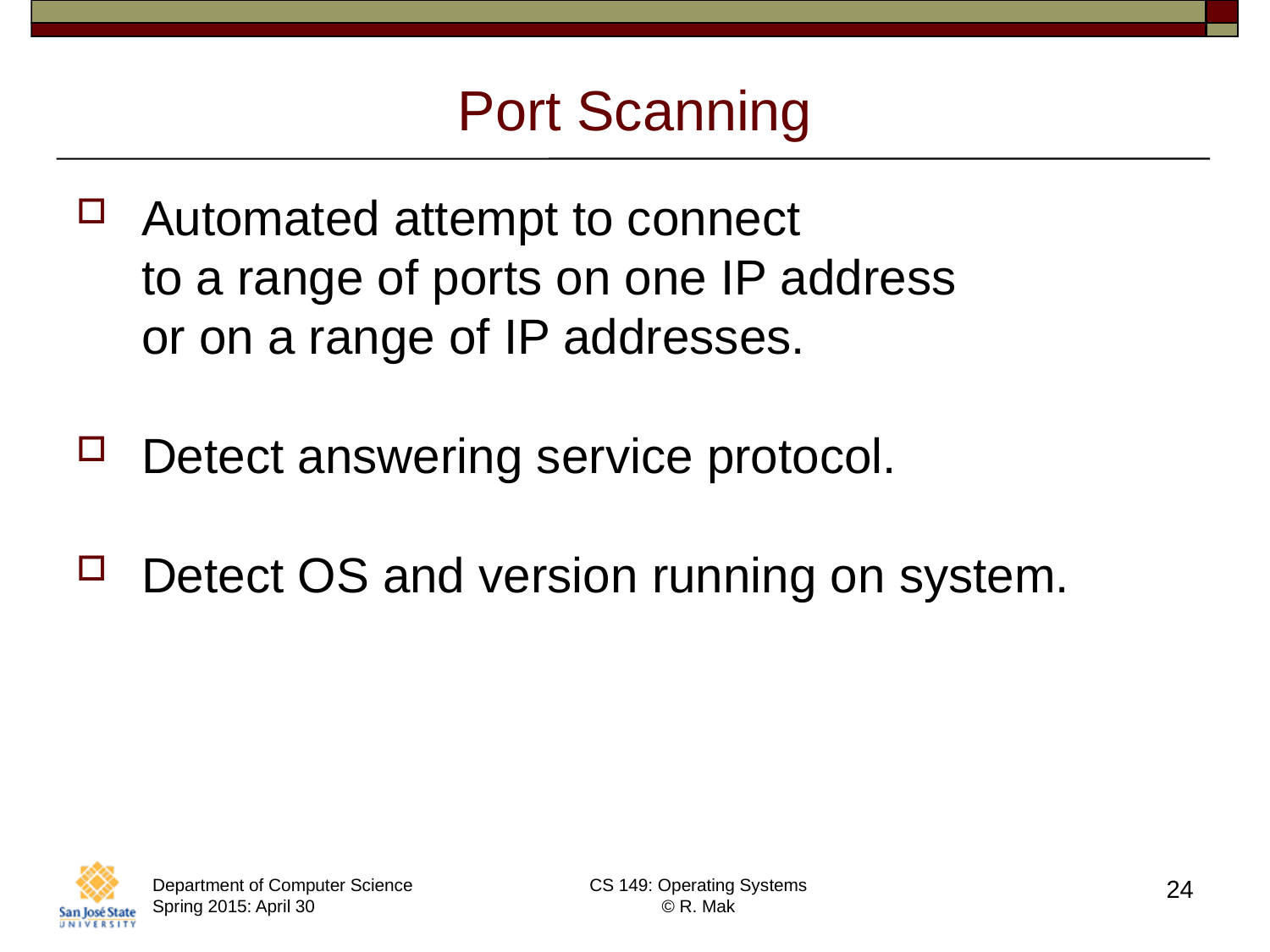

# Port Scanning
Automated attempt to connect
to a range of ports on one IP address
or on a range of IP addresses.

Detect answering service protocol.

Detect OS and version running on system.
Department of Computer Science Spring 2015: April 30
CS 149: Operating Systems
© R. Mak
24